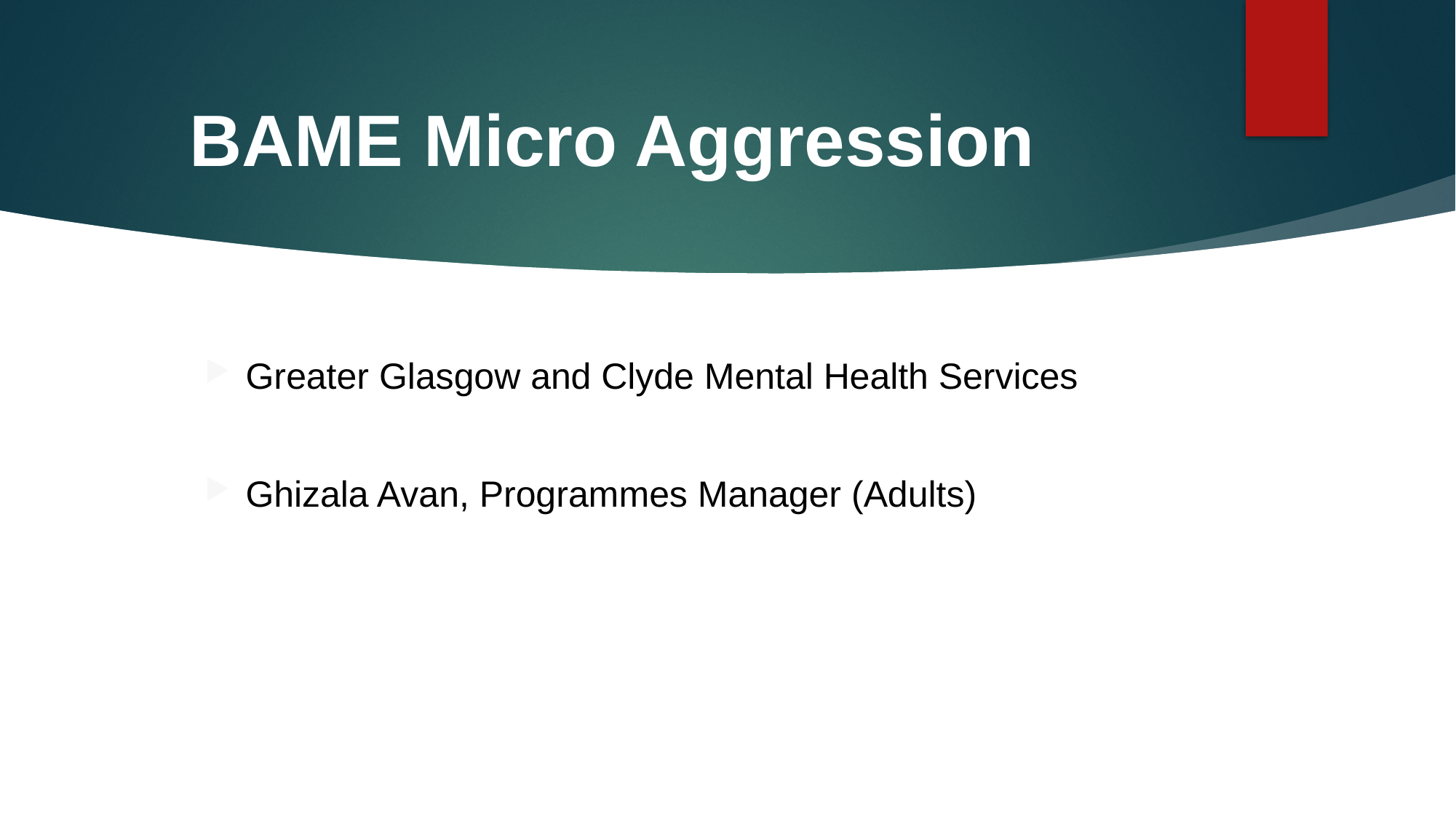

# BAME Micro Aggression

Greater Glasgow and Clyde Mental Health Services

Ghizala Avan, Programmes Manager (Adults)